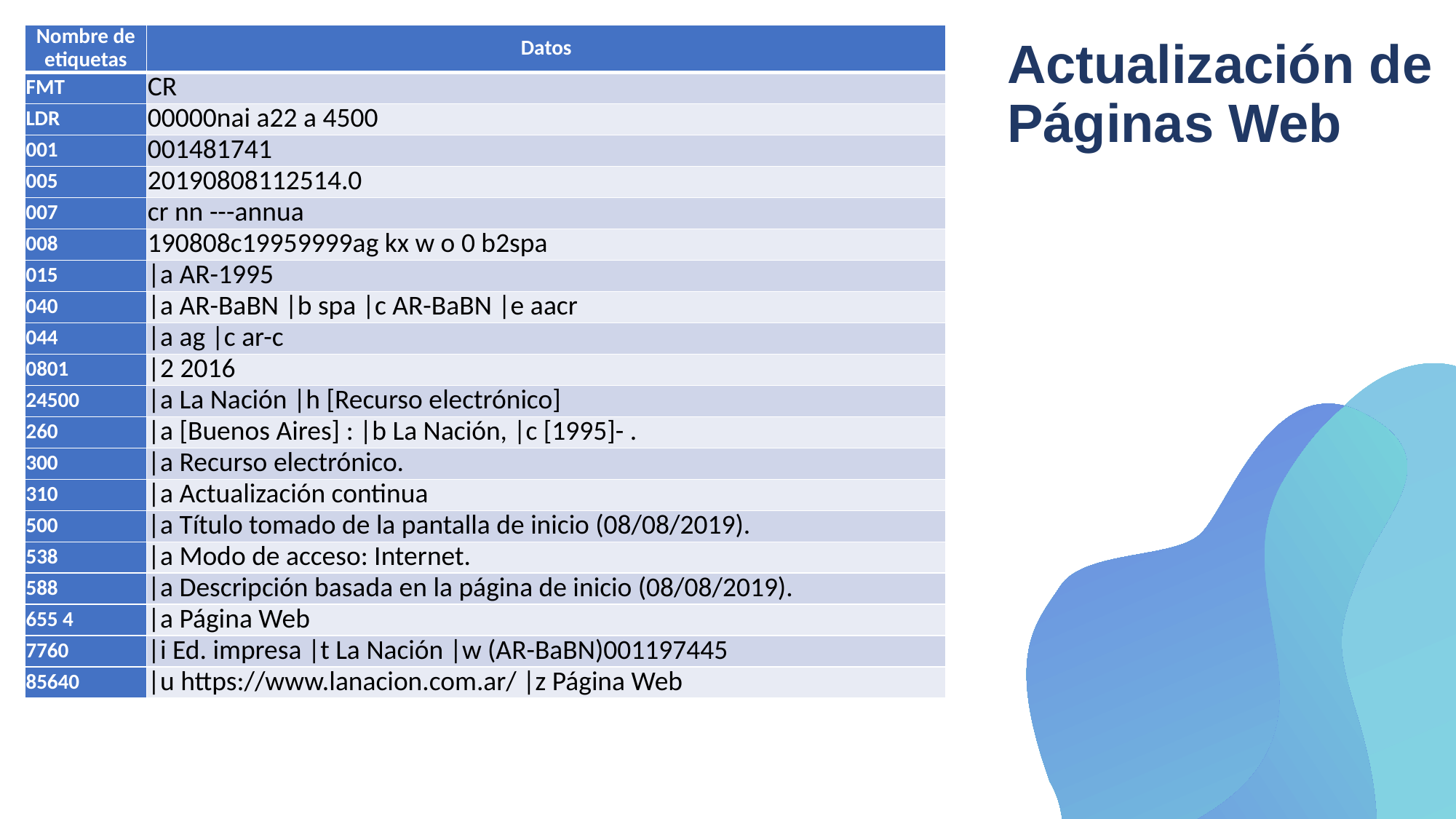

# Actualización de Páginas Web
| Nombre de etiquetas | Datos |
| --- | --- |
| FMT | CR |
| LDR | 00000nai a22 a 4500 |
| 001 | 001481741 |
| 005 | 20190808112514.0 |
| 007 | cr nn ---annua |
| 008 | 190808c19959999ag kx w o 0 b2spa |
| 015 | |a AR-1995 |
| 040 | |a AR-BaBN |b spa |c AR-BaBN |e aacr |
| 044 | |a ag |c ar-c |
| 0801 | |2 2016 |
| 24500 | |a La Nación |h [Recurso electrónico] |
| 260 | |a [Buenos Aires] : |b La Nación, |c [1995]- . |
| 300 | |a Recurso electrónico. |
| 310 | |a Actualización continua |
| 500 | |a Título tomado de la pantalla de inicio (08/08/2019). |
| 538 | |a Modo de acceso: Internet. |
| 588 | |a Descripción basada en la página de inicio (08/08/2019). |
| 655 4 | |a Página Web |
| 7760 | |i Ed. impresa |t La Nación |w (AR-BaBN)001197445 |
| 85640 | |u https://www.lanacion.com.ar/ |z Página Web |